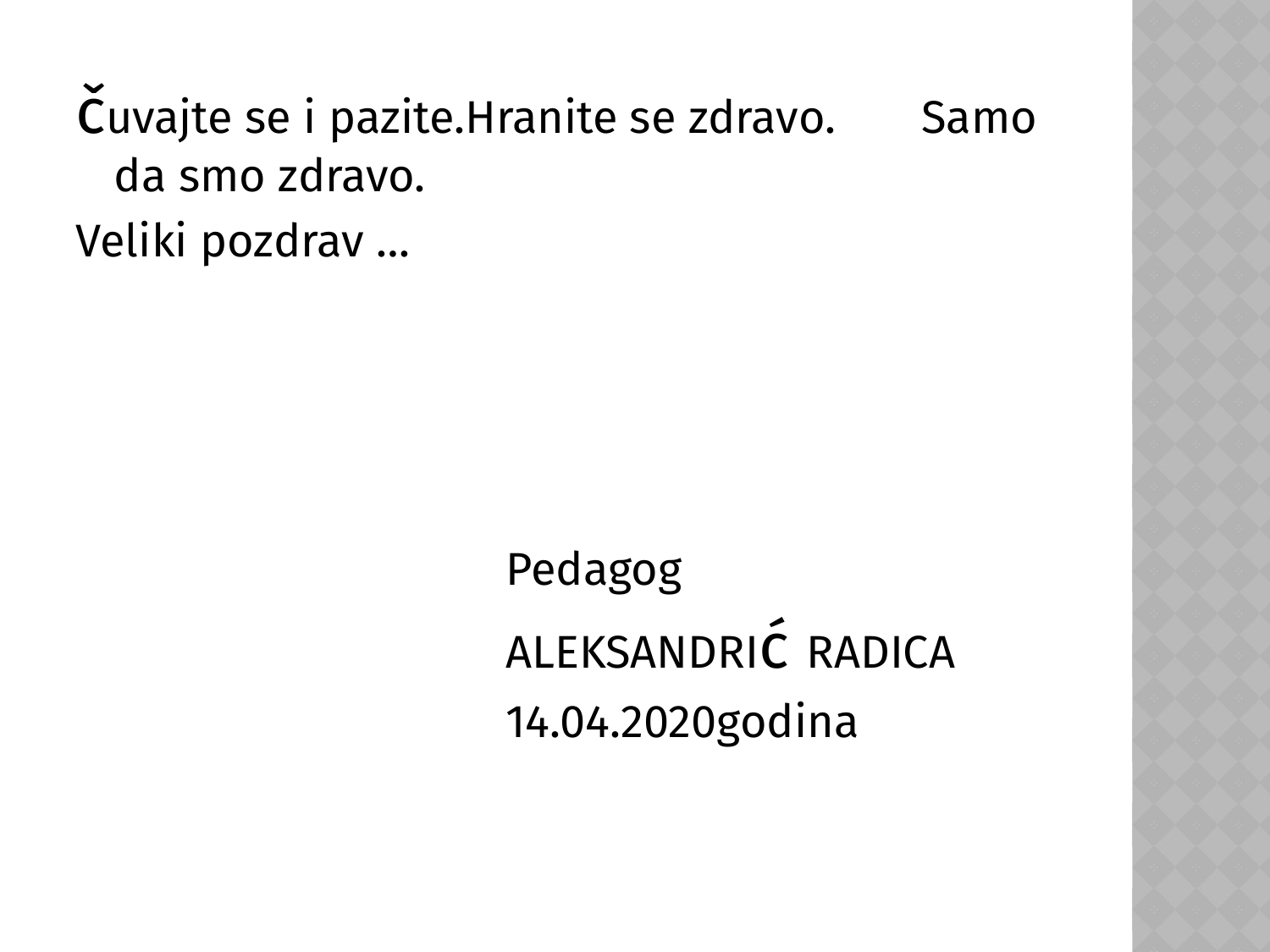

čuvajte se i pazite.Hranite se zdravo.       Samo da smo zdravo.
Veliki pozdrav …

                                   Pedagog
                                   ALEKSANDRIć RADICA
                                   14.04.2020godina